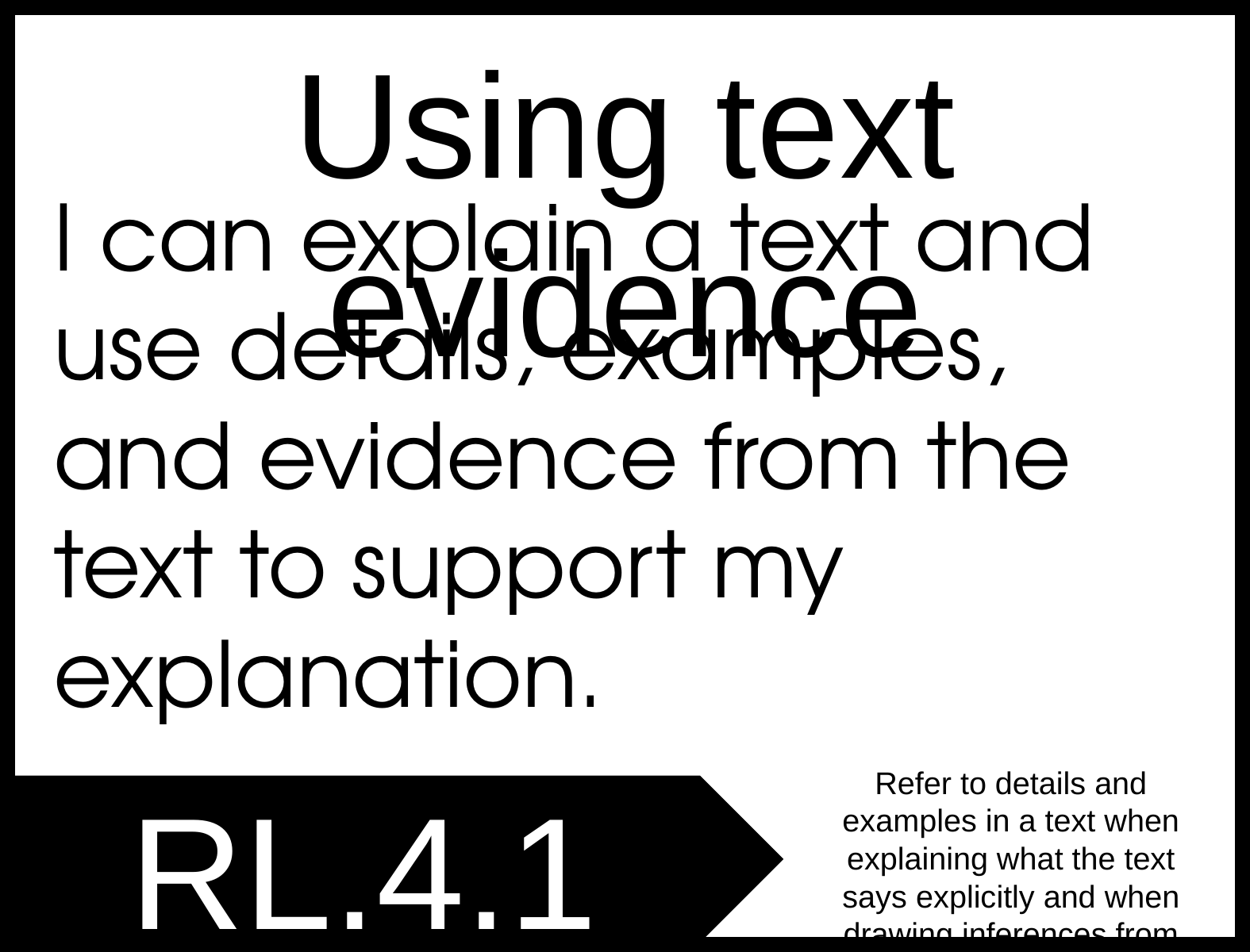

Using text evidence
I can explain a text and use details, examples, and evidence from the text to support my explanation.
Refer to details and examples in a text when explaining what the text says explicitly and when drawing inferences from the text.
RL.4.1